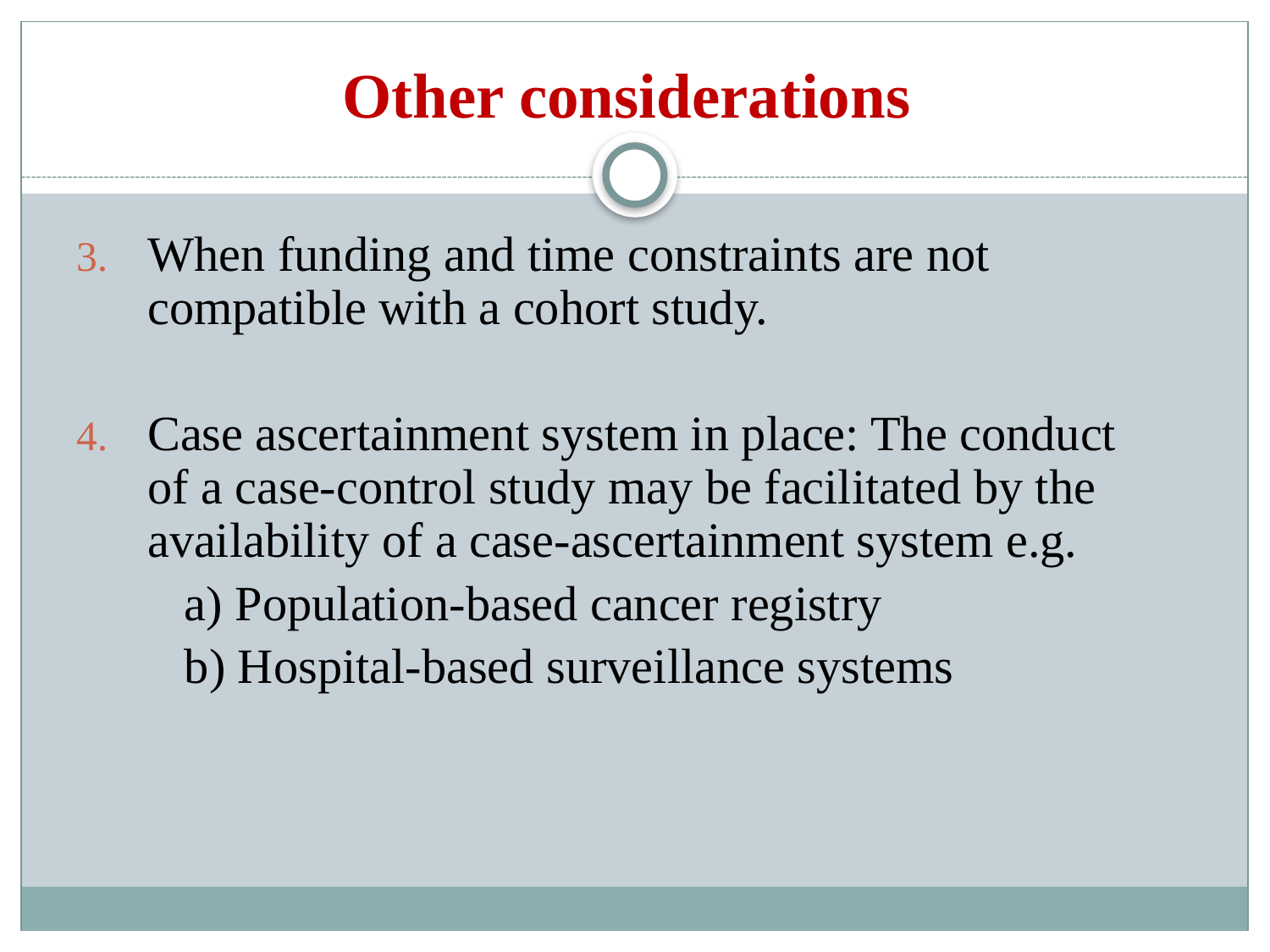

# Other considerations
When funding and time constraints are not compatible with a cohort study.

Case ascertainment system in place: The conduct of a case-control study may be facilitated by the availability of a case-ascertainment system e.g.
	   a) Population-based cancer registry
	   b) Hospital-based surveillance systems